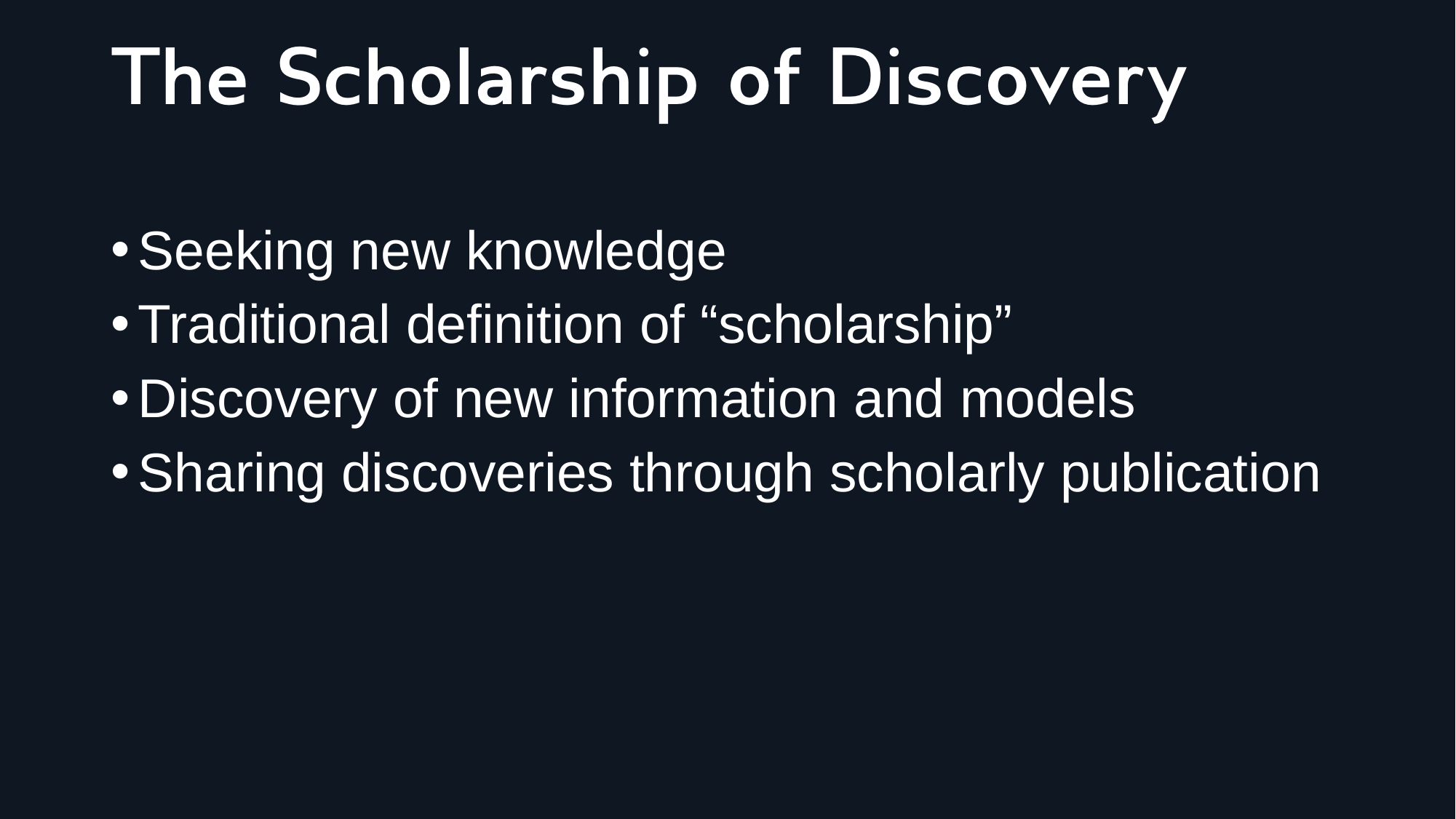

# The Scholarship of Discovery
Seeking new knowledge
Traditional definition of “scholarship”
Discovery of new information and models
Sharing discoveries through scholarly publication